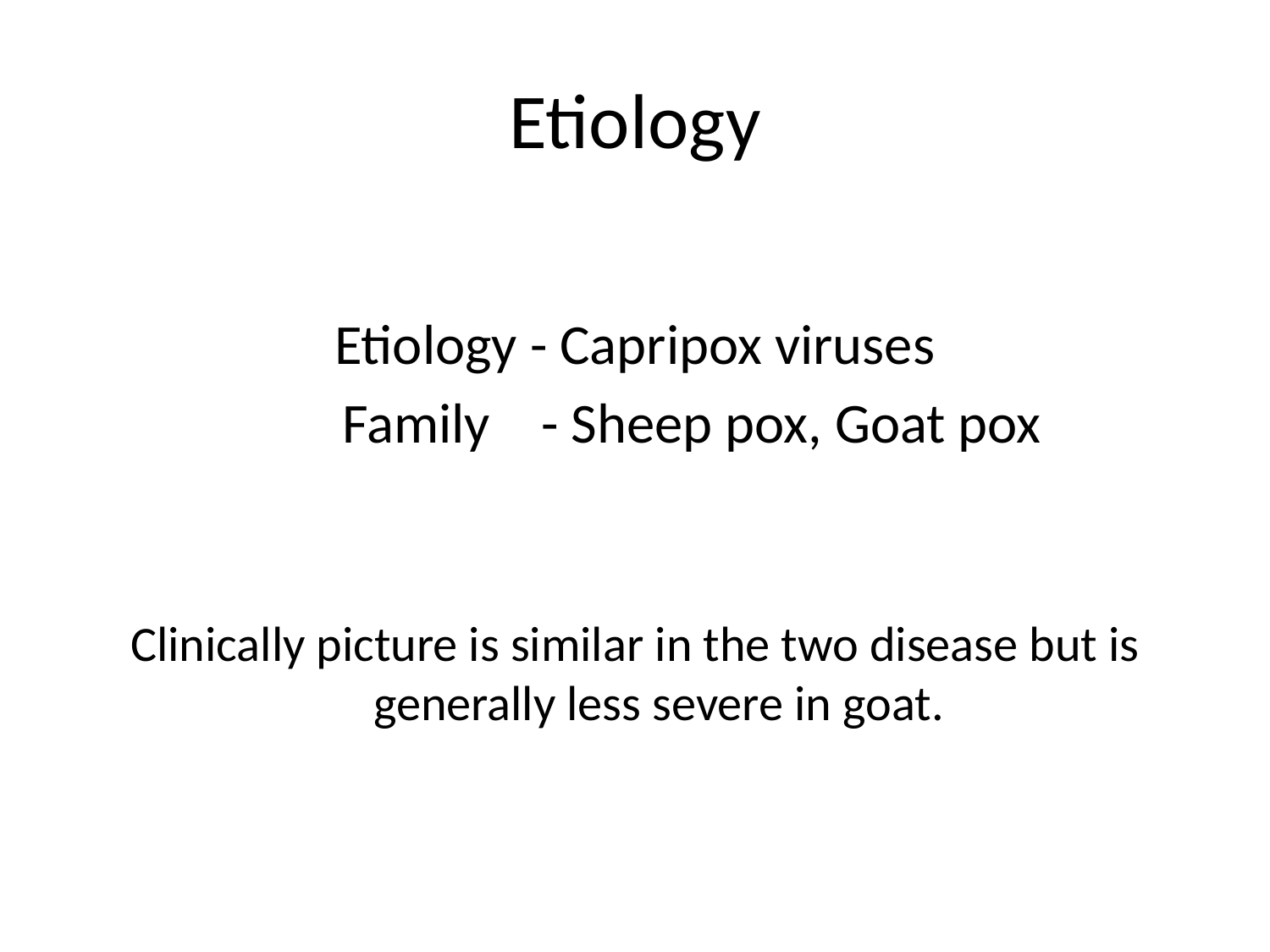

# Etiology

Etiology - Capripox viruses
         Family    - Sheep pox, Goat pox

Clinically picture is similar in the two disease but is generally less severe in goat.